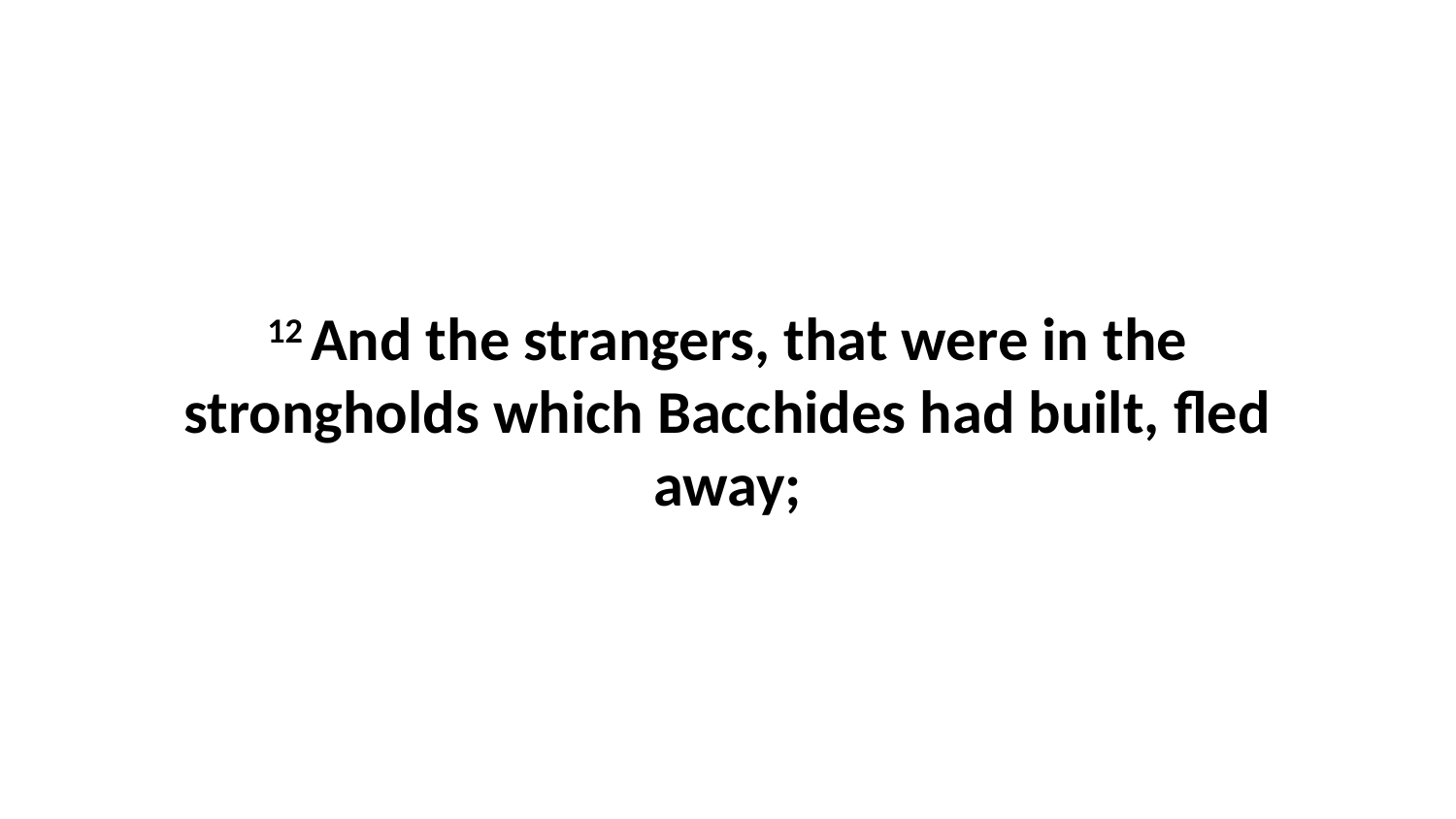

12 And the strangers, that were in the strongholds which Bacchides had built, fled away;